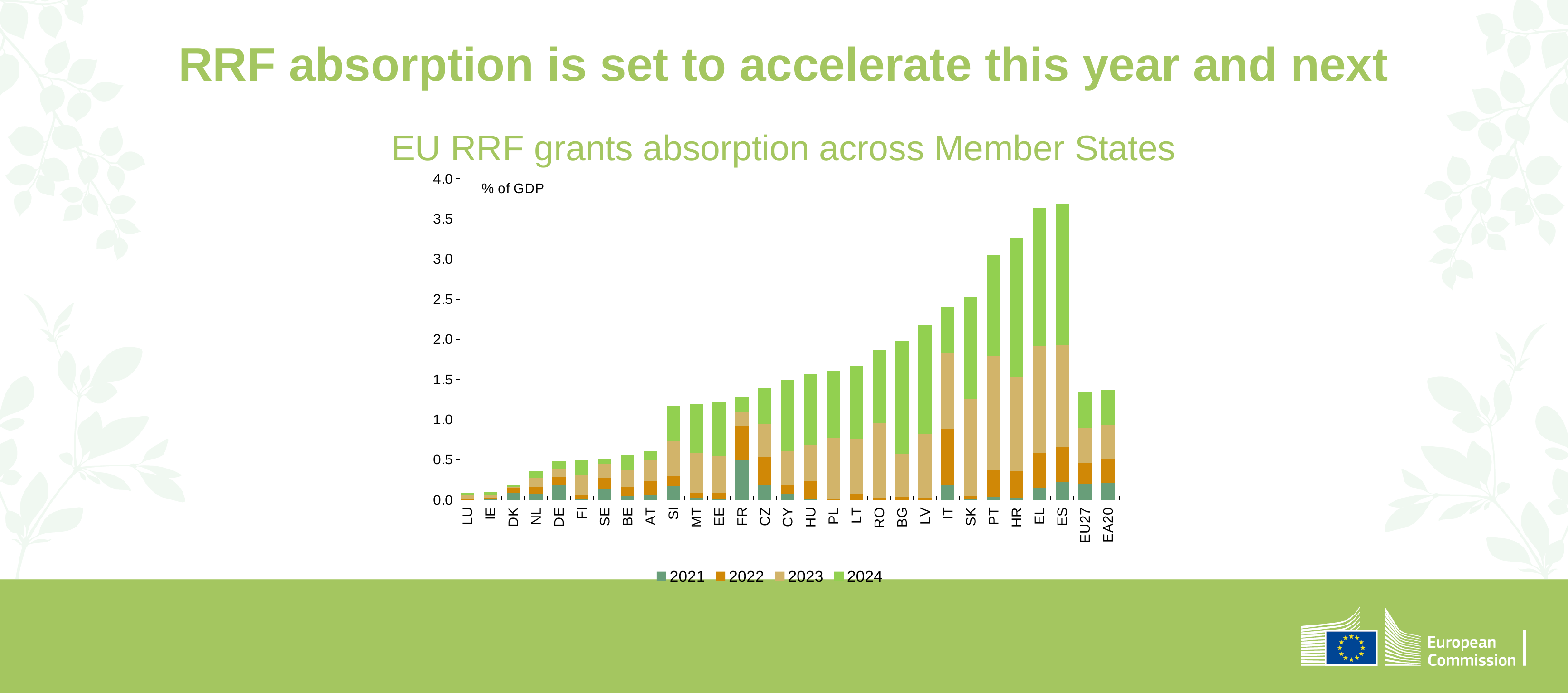

RRF absorption is set to accelerate this year and next
EU RRF grants absorption across Member States

### Chart

| Category |  | 2022 | 2023 | 2024 |
|---|---|---|---|---|
|  | 0.0031727119711908534 | 0.0056658139106516014 | 0.0520236141157014 | 0.02132699208442214 |
|  | 0.012742695455210087 | 0.016759395458612797 | 0.032819248230669534 | 0.03301669527394268 |
|  | 0.09169475971756001 | 0.05469384954205561 | 0.014224298469740847 | 0.0240221884660868 |
|  | 0.07761815142553215 | 0.08383040121718768 | 0.10845756676962248 | 0.09327950911363161 |
|  | 0.1828277920455334 | 0.10113652525827181 | 0.10720976568236563 | 0.09193868818738507 |
|  | 0.005985777791966288 | 0.06112217309949416 | 0.248833241367883 | 0.1743632363424906 |
|  | 0.13800704498685473 | 0.14059277098024817 | 0.17054579446123033 | 0.06207576032670942 |
|  | 0.05120320203701531 | 0.11238957201765709 | 0.21147175682299105 | 0.19060321433570415 |
|  | 0.0683116849797883 | 0.16838567116153066 | 0.2530024739539526 | 0.11702029567623308 |
|  | 0.1784643998890175 | 0.12187499019512407 | 0.4291841549184943 | 0.4369988590722476 |
|  | 0.019715049044740376 | 0.06810908964496679 | 0.5012940731134823 | 0.6041197517589854 |
|  | 0.006042315288011728 | 0.07655867379371721 | 0.46718887803189046 | 0.6689005130254588 |
|  | 0.4979381468020293 | 0.42060656547605413 | 0.17106025429083407 | 0.1917593106330803 |
|  | 0.18598013298046057 | 0.3511353252880274 | 0.40391951894005584 | 0.45106713374281027 |
|  | 0.07743869436695949 | 0.11108477990402275 | 0.42098483813244947 | 0.8886839655423044 |
|  | 0.004026832632553756 | 0.22661301821486193 | 0.458908649794817 | 0.8766511225068241 |
|  | 0.0 | 0.003833253473885961 | 0.7735132375851224 | 0.8280643321674237 |
|  | 0.0 | 0.07831516825275188 | 0.6811211501534683 | 0.9138243182289354 |
|  | 0.0 | 0.01668340800316985 | 0.9347812263380918 | 0.9229474551940059 |
|  | 0.0 | 0.03989140424708558 | 0.5278443661376215 | 1.4149593221101309 |
|  | 0.0 | 0.017309450157958907 | 0.8075765678322059 | 1.3571062473285147 |
|  | 0.18120532396429462 | 0.7074653396143715 | 0.9382913066404828 | 0.5813635047315272 |
|  | 0.006080332980564375 | 0.04623266100796649 | 1.2058189049700165 | 1.2633216351365024 |
|  | 0.042040647671540005 | 0.3304570329568892 | 1.416545050906852 | 1.2642263623694572 |
|  | 0.02404687652258788 | 0.3376385979398137 | 1.1746572804237945 | 1.7257442148054813 |
|  | 0.15412137002889775 | 0.42830361005624185 | 1.3330734510179678 | 1.713897649022265 |
|  | 0.2272874162483573 | 0.4279983241755758 | 1.273973930947886 | 1.7532239557040117 |
|  | 0.1947307020243402 | 0.26087858167230843 | 0.43648486611783077 | 0.4480584275544989 |
|  | 0.21652409027924185 | 0.2894320293402286 | 0.42876791543027815 | 0.4289392215067228 |